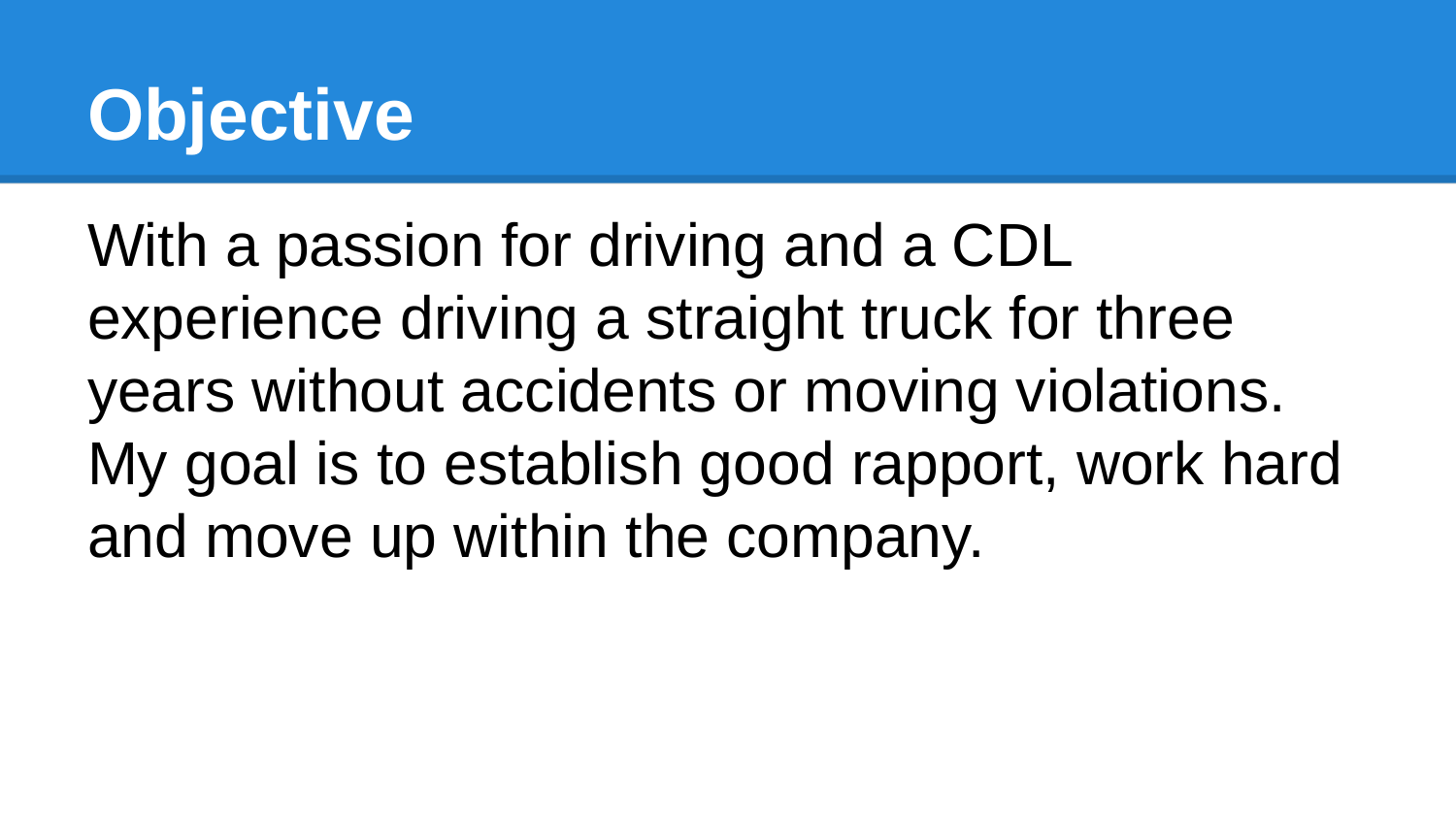

# Objective
With a passion for driving and a CDL experience driving a straight truck for three years without accidents or moving violations. My goal is to establish good rapport, work hard and move up within the company.